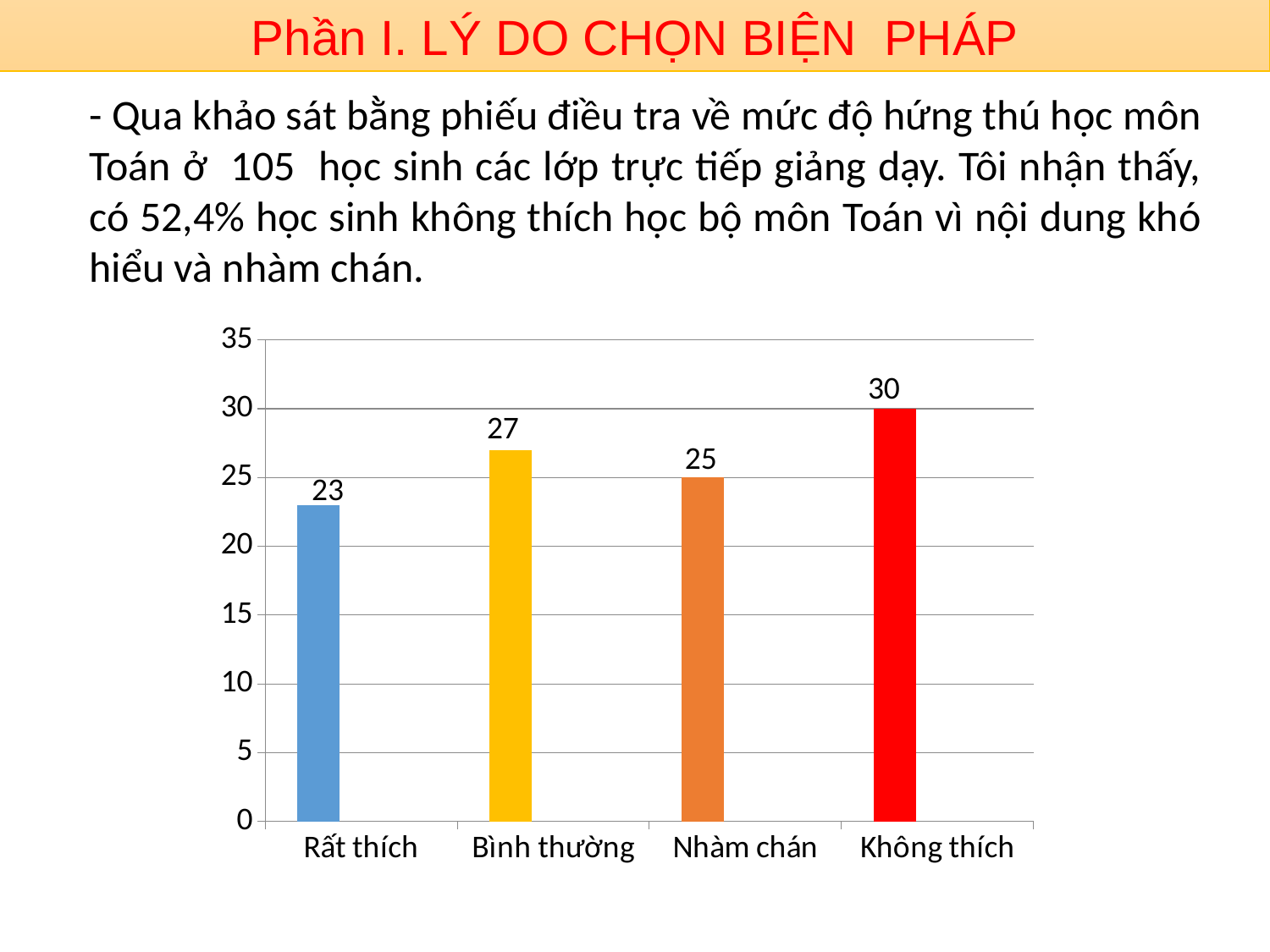

Phần I. LÝ DO CHỌN BIỆN  PHÁP
- Qua khảo sát bằng phiếu điều tra về mức độ hứng thú học môn Toán ở  105  học sinh các lớp trực tiếp giảng dạy. Tôi nhận thấy, có 52,4% học sinh không thích học bộ môn Toán vì nội dung khó hiểu và nhàm chán.

### Chart

| Category | Series 1 | Series 2 | Series 3 |
|---|---|---|---|
| Rất thích | 23.0 | None | None |
| Bình thường | 27.0 | None | None |
| Nhàm chán | 25.0 | None | None |
| Không thích | 30.0 | None | None |
30
27
25
23